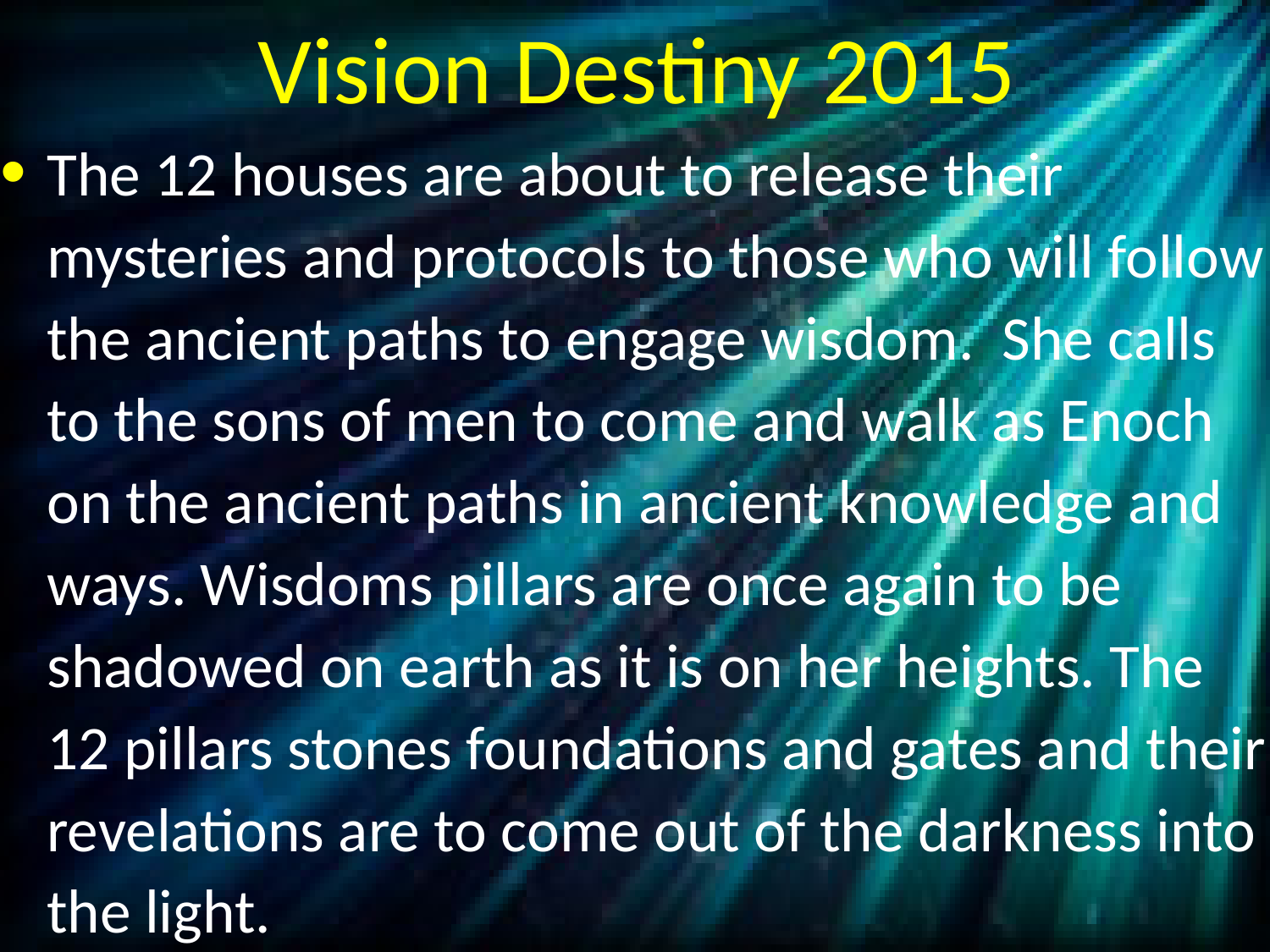

# Vision Destiny 2015
The 12 houses are about to release their mysteries and protocols to those who will follow the ancient paths to engage wisdom.  She calls to the sons of men to come and walk as Enoch on the ancient paths in ancient knowledge and ways. Wisdoms pillars are once again to be shadowed on earth as it is on her heights. The 12 pillars stones foundations and gates and their revelations are to come out of the darkness into the light.